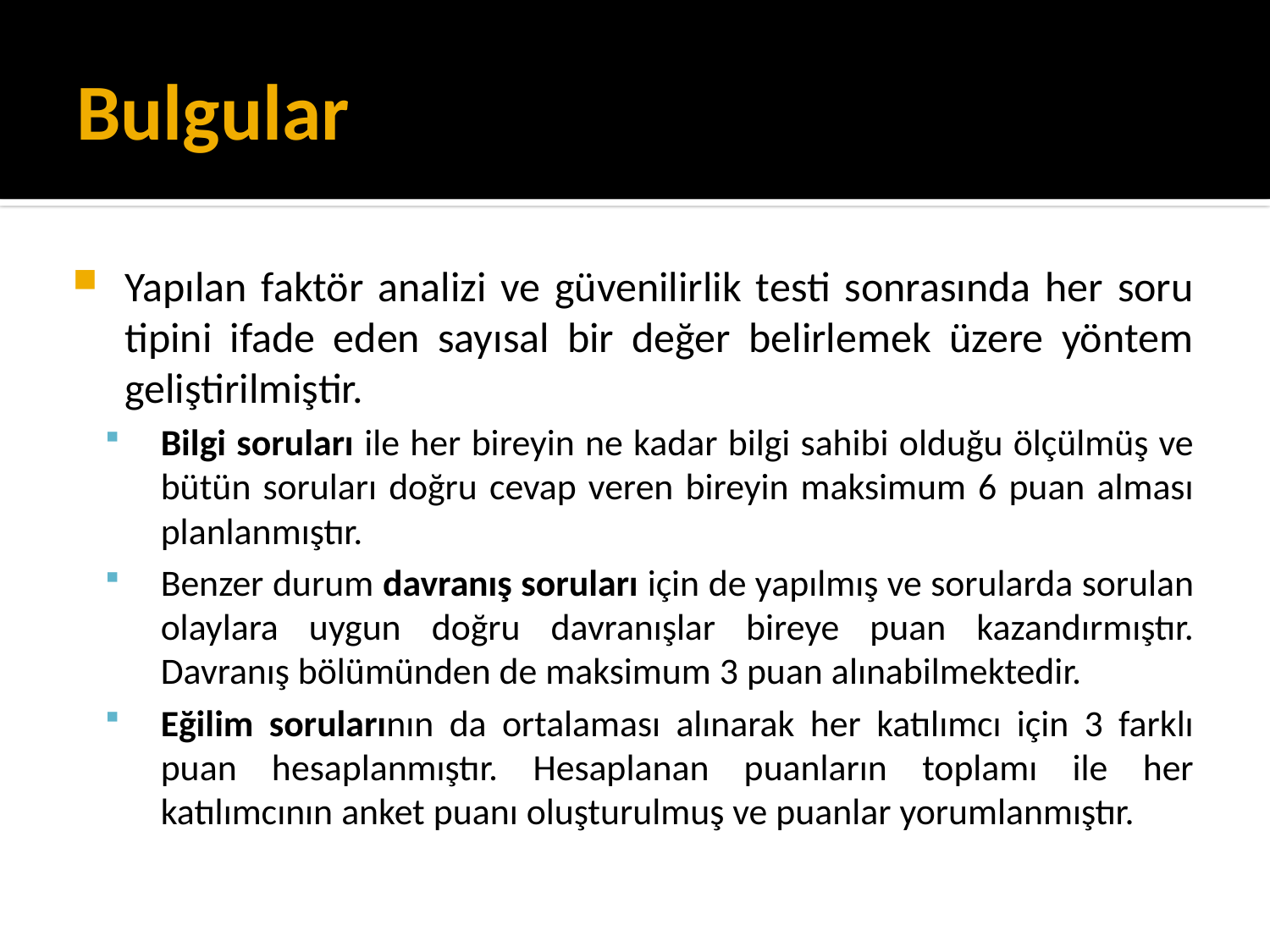

# Bulgular
Yapılan faktör analizi ve güvenilirlik testi sonrasında her soru tipini ifade eden sayısal bir değer belirlemek üzere yöntem geliştirilmiştir.
Bilgi soruları ile her bireyin ne kadar bilgi sahibi olduğu ölçülmüş ve bütün soruları doğru cevap veren bireyin maksimum 6 puan alması planlanmıştır.
Benzer durum davranış soruları için de yapılmış ve sorularda sorulan olaylara uygun doğru davranışlar bireye puan kazandırmıştır. Davranış bölümünden de maksimum 3 puan alınabilmektedir.
Eğilim sorularının da ortalaması alınarak her katılımcı için 3 farklı puan hesaplanmıştır. Hesaplanan puanların toplamı ile her katılımcının anket puanı oluşturulmuş ve puanlar yorumlanmıştır.